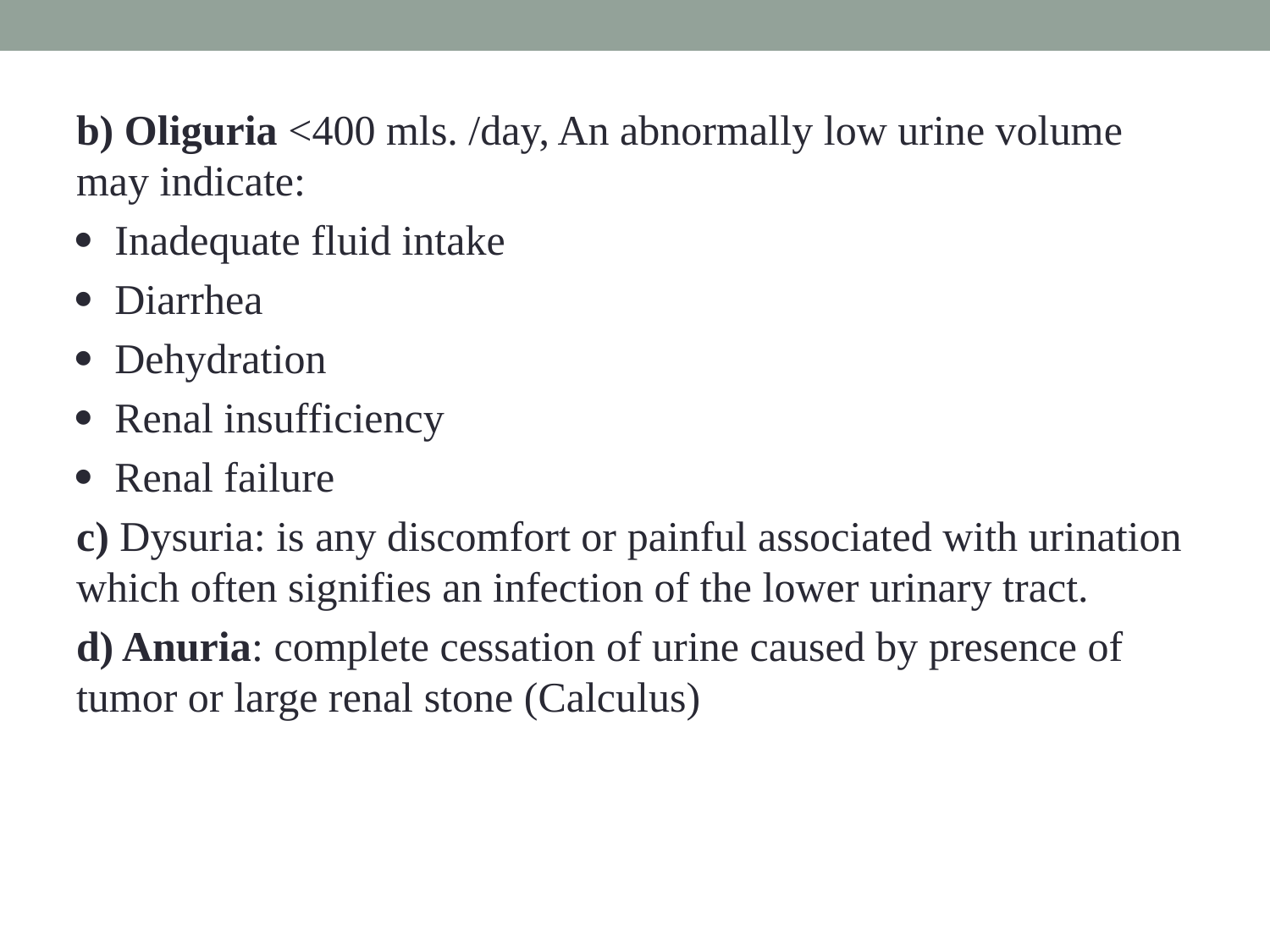

b) Oliguria <400 mls. /day, An abnormally low urine volume may indicate:
• Inadequate fluid intake
• Diarrhea
• Dehydration
• Renal insufficiency
• Renal failure
c) Dysuria: is any discomfort or painful associated with urination which often signifies an infection of the lower urinary tract.
d) Anuria: complete cessation of urine caused by presence of tumor or large renal stone (Calculus)